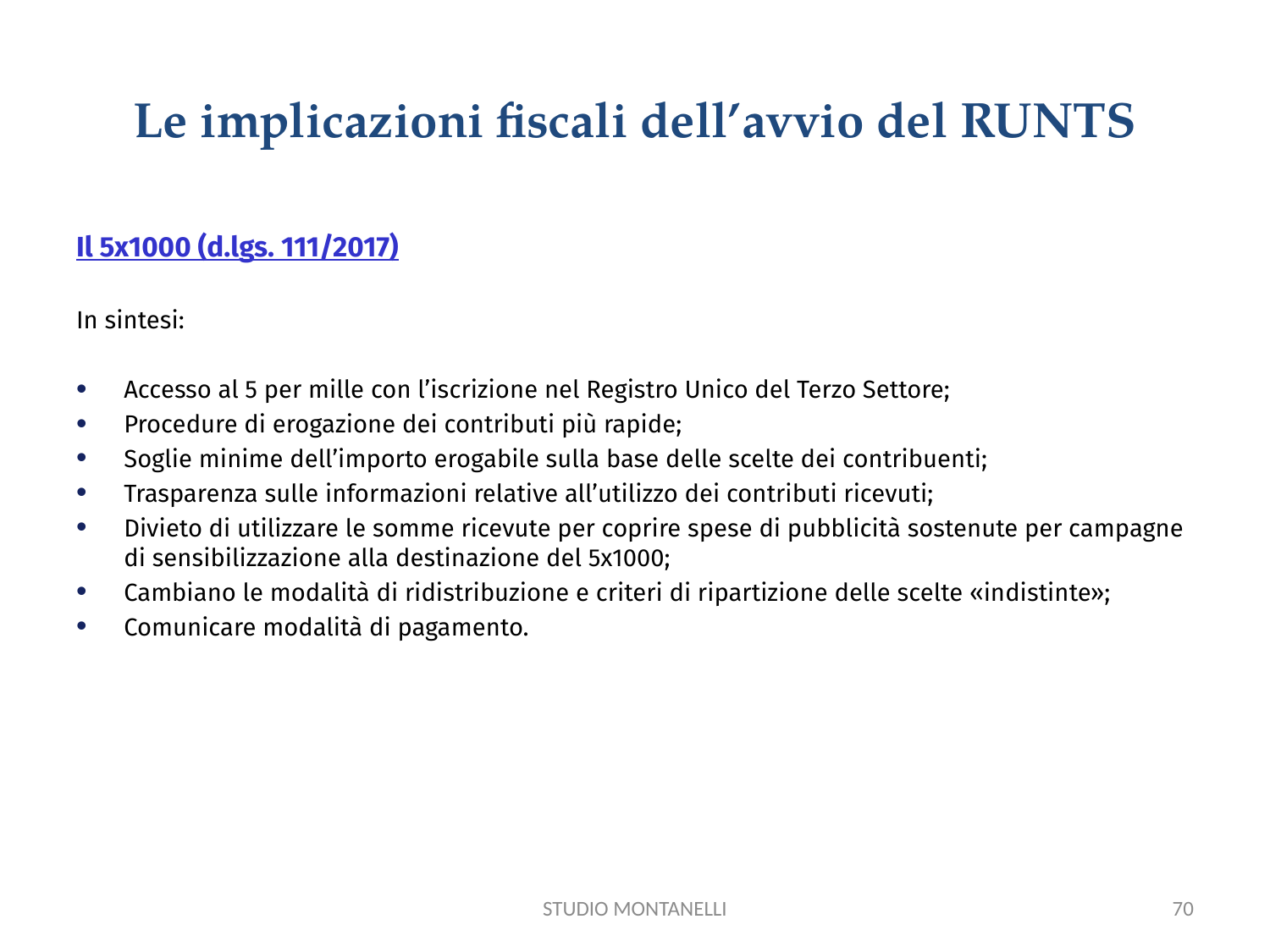

# Le implicazioni fiscali dell’avvio del RUNTS
Il 5x1000 (d.lgs. 111/2017)

In sintesi:

Accesso al 5 per mille con l’iscrizione nel Registro Unico del Terzo Settore;
Procedure di erogazione dei contributi più rapide;
Soglie minime dell’importo erogabile sulla base delle scelte dei contribuenti;
Trasparenza sulle informazioni relative all’utilizzo dei contributi ricevuti;
Divieto di utilizzare le somme ricevute per coprire spese di pubblicità sostenute per campagne di sensibilizzazione alla destinazione del 5x1000;
Cambiano le modalità di ridistribuzione e criteri di ripartizione delle scelte «indistinte»;
Comunicare modalità di pagamento.

STUDIO MONTANELLI
70